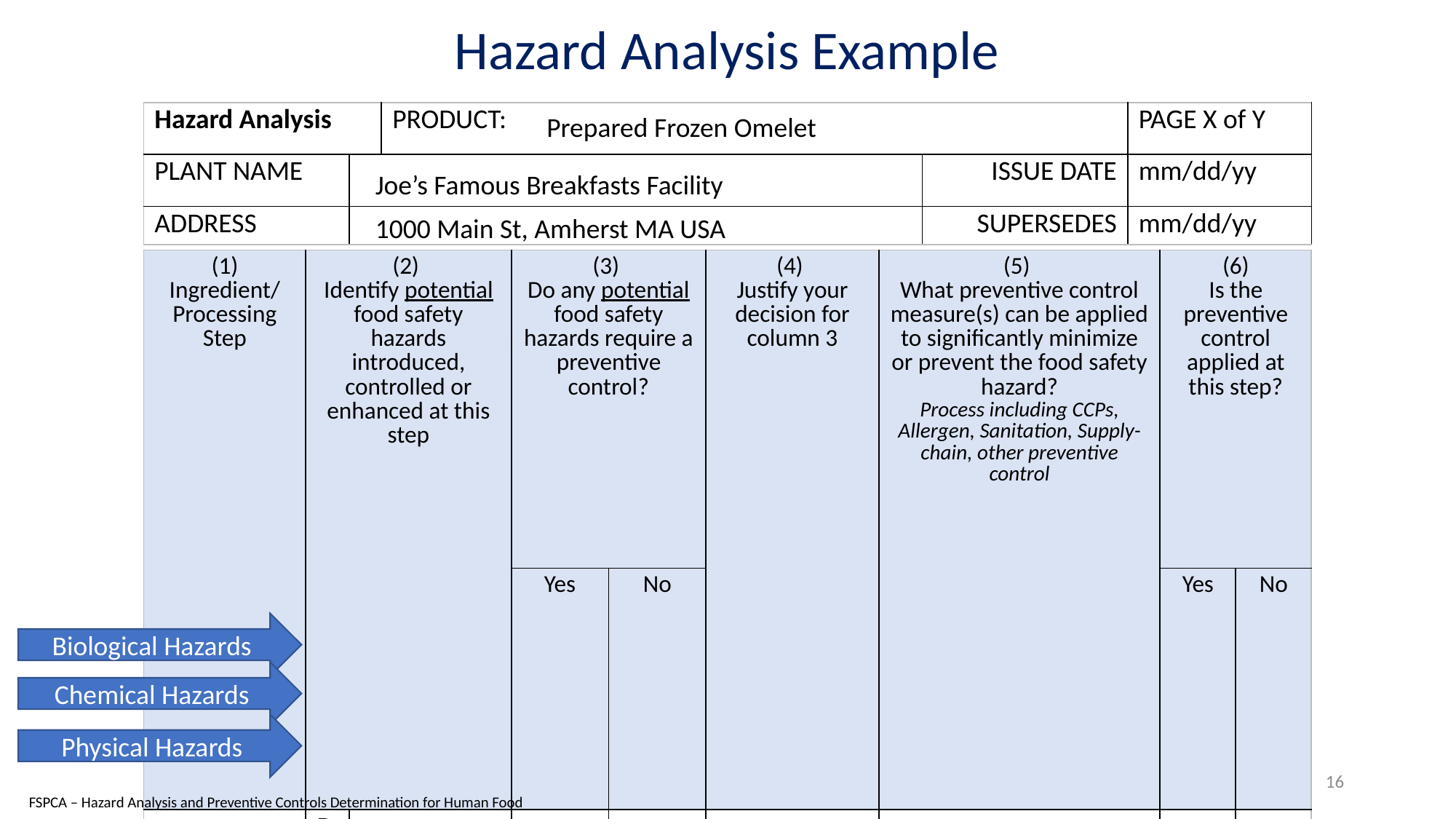

Hazard Analysis Example
| Hazard Analysis |  | PRODUCT: |  | PAGE X of Y |
| --- | --- | --- | --- | --- |
| PLANT NAME |  |  | ISSUE DATE | mm/dd/yy |
| ADDRESS |  |  | SUPERSEDES | mm/dd/yy |
Prepared Frozen Omelet
Joe’s Famous Breakfasts Facility
1000 Main St, Amherst MA USA
| (1) Ingredient/ Processing Step | (2) Identify potential food safety hazards introduced, controlled or enhanced at this step |  | (3) Do any potential food safety hazards require a preventive control? |  | (4) Justify your decision for column 3 | (5) What preventive control measure(s) can be applied to significantly minimize or prevent the food safety hazard? Process including CCPs, Allergen, Sanitation, Supply-chain, other preventive control | (6) Is the preventive control applied at this step? |  |
| --- | --- | --- | --- | --- | --- | --- | --- | --- |
|  |  |  | Yes | No |  |  | Yes | No |
|  | B |  |  |  |  |  |  |  |
|  | C |  |  |  |  |  |  |  |
|  | P |  |  |  |  |  |  |  |
Biological Hazards
Chemical Hazards
Physical Hazards
16
FSPCA – Hazard Analysis and Preventive Controls Determination for Human Food